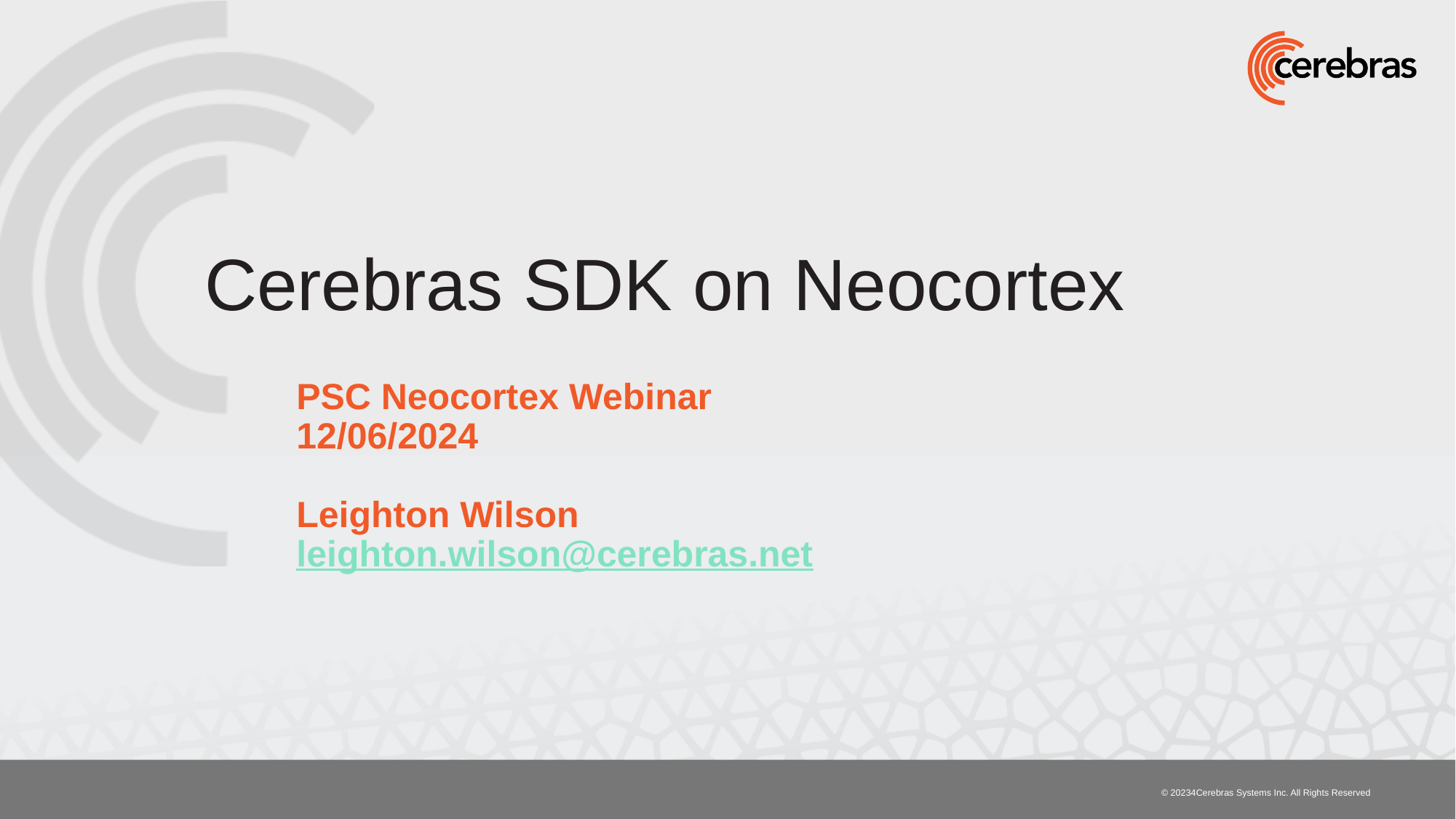

Cerebras SDK on Neocortex
PSC Neocortex Webinar
12/06/2024

Leighton Wilson
leighton.wilson@cerebras.net